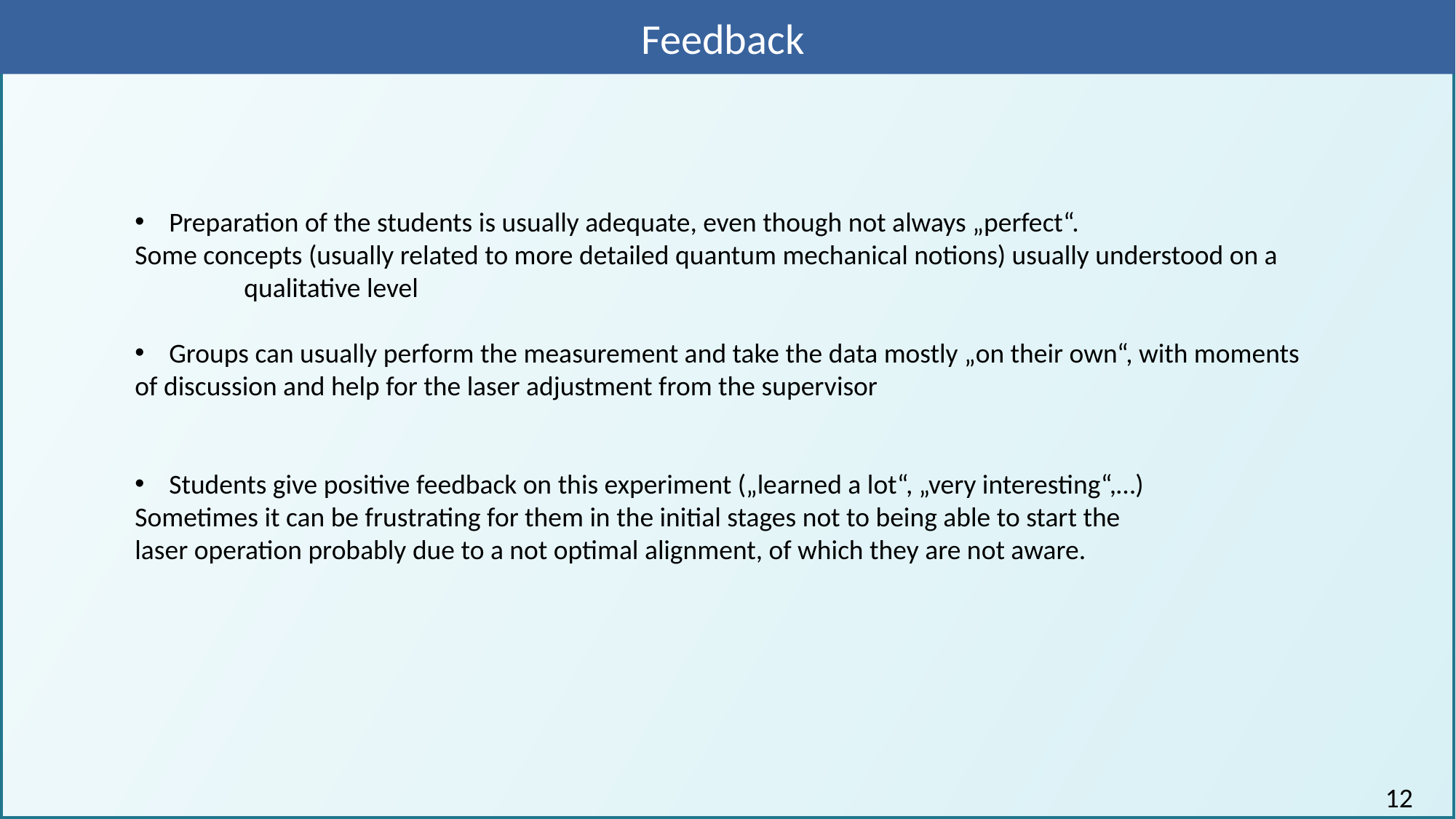

# Feedback
Preparation of the students is usually adequate, even though not always „perfect“.
Some concepts (usually related to more detailed quantum mechanical notions) usually understood on a
	qualitative level

Groups can usually perform the measurement and take the data mostly „on their own“, with moments
of discussion and help for the laser adjustment from the supervisor

Students give positive feedback on this experiment („learned a lot“, „very interesting“,…)
Sometimes it can be frustrating for them in the initial stages not to being able to start the
laser operation probably due to a not optimal alignment, of which they are not aware.